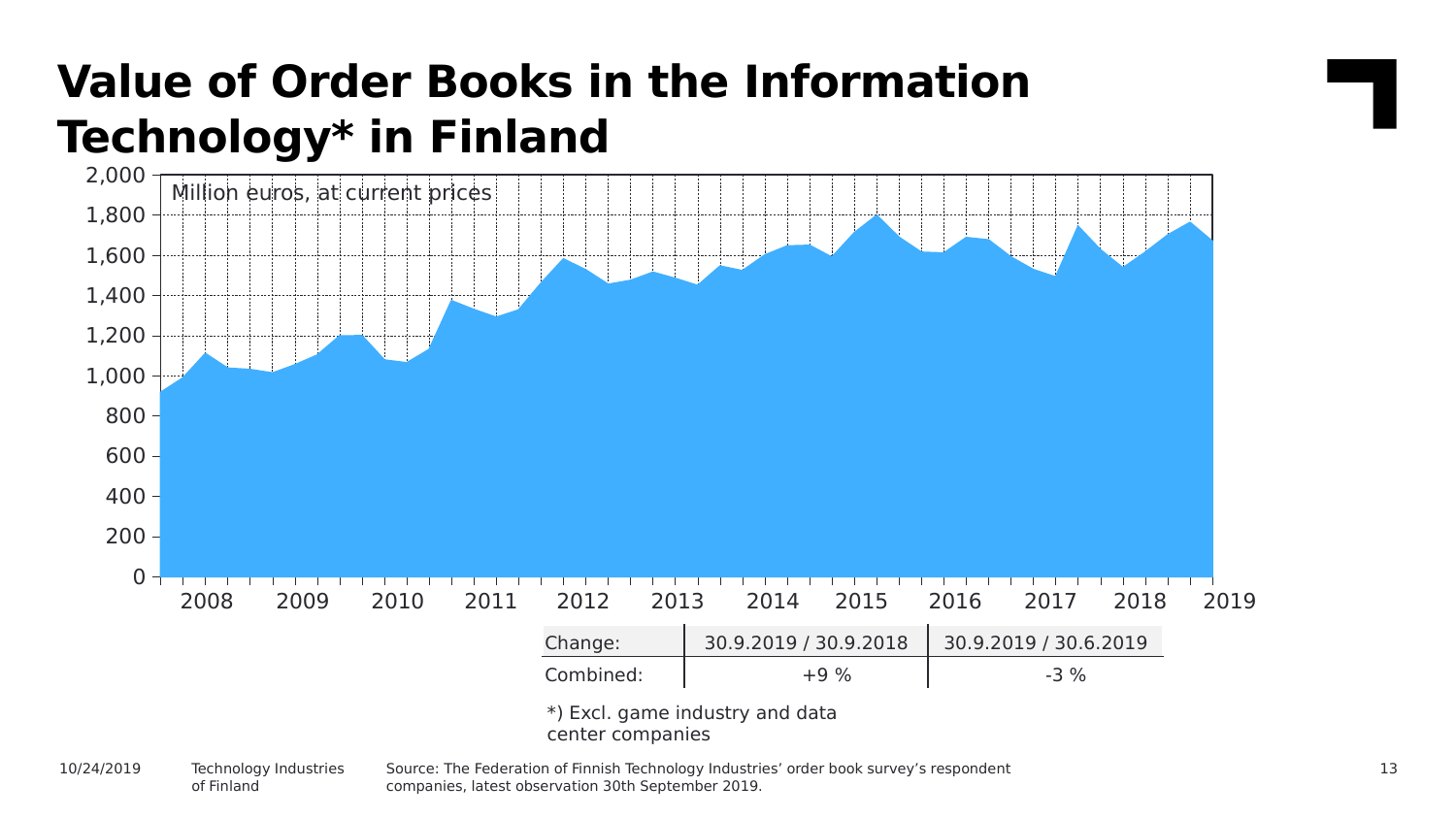

Value of Order Books in the Information Technology* in Finland

### Chart

| Category | Yhteensä |
|---|---|
|  | 916.3 |
| 2008,I | 989.0 |
|  | 1110.0 |
|  | 1037.4 |
|  | 1030.4 |
| 2009,I | 1013.4 |
|  | 1054.0 |
|  | 1102.5 |
|  | 1197.8 |
| 2010,I | 1199.0 |
|  | 1077.9 |
|  | 1064.1 |
|  | 1130.4 |
| 2011,I | 1373.1 |
|  | 1329.1 |
|  | 1290.3 |
|  | 1327.1 |
| 2012,I | 1460.5 |
|  | 1581.0 |
|  | 1526.5 |
|  | 1454.8 |
| 2013,I | 1474.1 |
|  | 1514.8 |
|  | 1484.2 |
|  | 1448.7 |
| 2014,I | 1545.8 |
|  | 1522.6 |
|  | 1600.4 |
|  | 1645.6 |
| 2015,I | 1648.7 |
|  | 1589.9 |
|  | 1711.1 |
|  | 1798.1 |
| 2016,I | 1688.5 |
|  | 1614.5 |
|  | 1610.4 |
|  | 1687.5 |
| 2017,I | 1675.7 |
|  | 1590.5 |
|  | 1528.1 |
|  | 1491.2 |
| 2018,I | 1744.1 |
|  | 1626.5 |
|  | 1537.0 |
|  | 1614.3 |
| 2019,I | 1700.1 |
Million euros, at current prices
| 2008 | 2009 | 2010 | 2011 | 2012 | 2013 | 2014 | 2015 | 2016 | 2017 | 2018 | 2019 |
| --- | --- | --- | --- | --- | --- | --- | --- | --- | --- | --- | --- |
| Change: | 30.9.2019 / 30.9.2018 | 30.9.2019 / 30.6.2019 |
| --- | --- | --- |
| Combined: | +9 % | -3 % |
*) Excl. game industry and data center companies

Source: The Federation of Finnish Technology Industries’ order book survey’s respondent companies, latest observation 30th September 2019.

10/24/2019
Technology Industries
of Finland
13